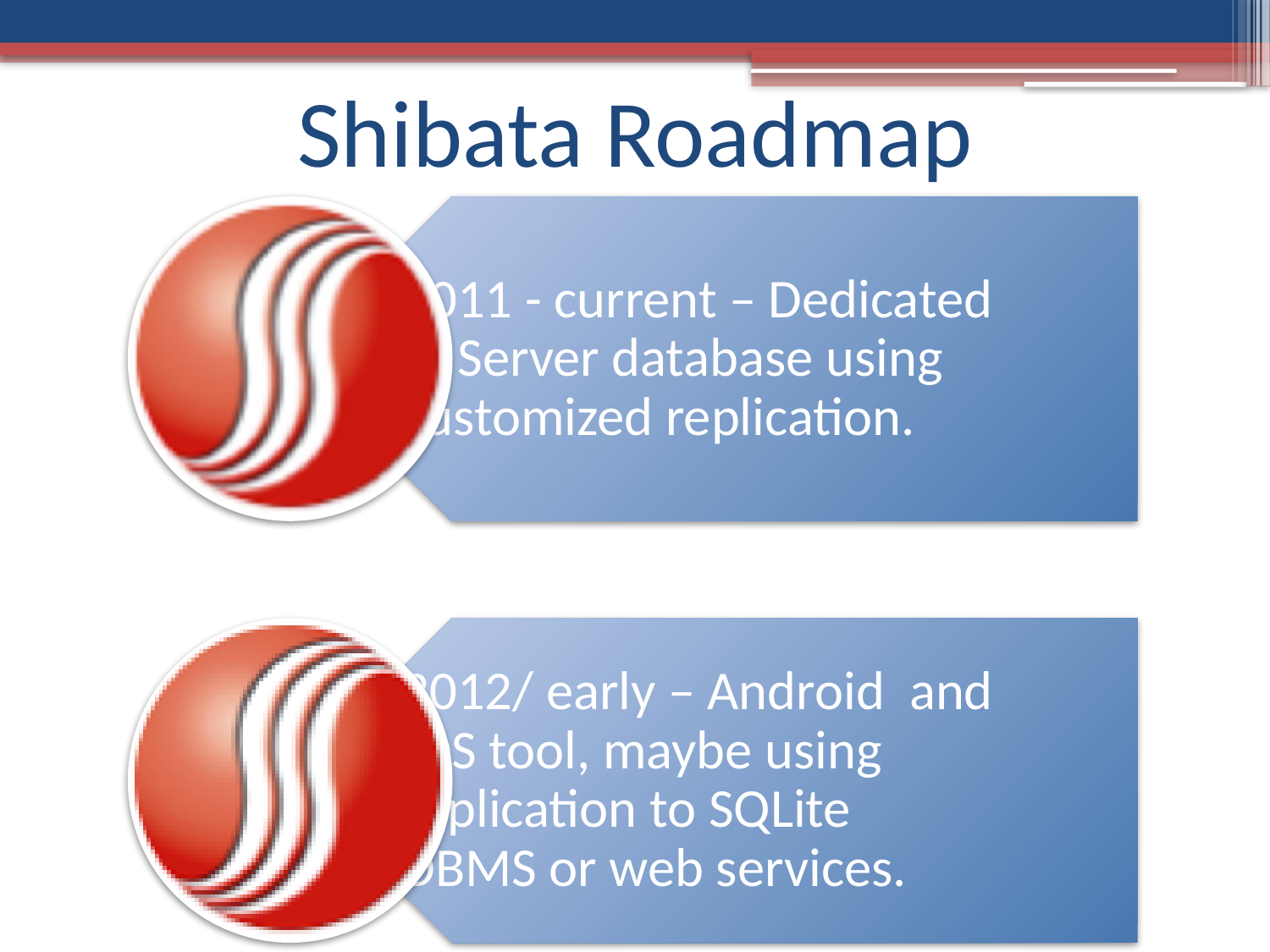

Shibata Roadmap
2011 - current – Dedicated BI Server database using customized replication.
2012/ early – Android  and IOS tool, maybe using replication to SQLite DBMS or web services.